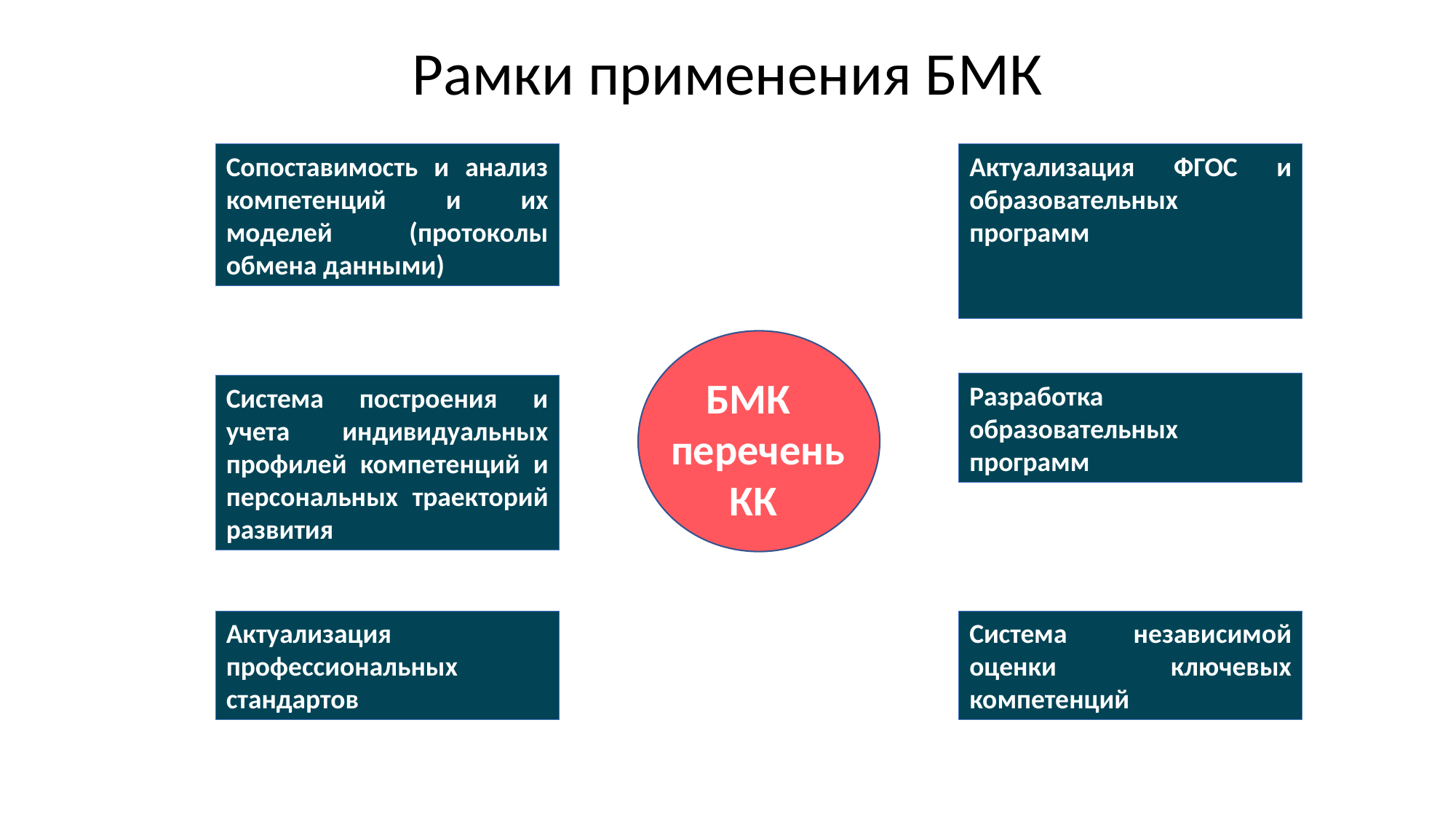

Рамки применения БМК
Сопоставимость и анализ компетенций и их моделей (протоколы обмена данными)
Актуализация ФГОС и образовательных программ

БМК
 перечень КК
Разработка образовательных программ
Система построения и учета индивидуальных профилей компетенций и персональных траекторий развития
Актуализация профессиональных стандартов
Система независимой оценки ключевых компетенций